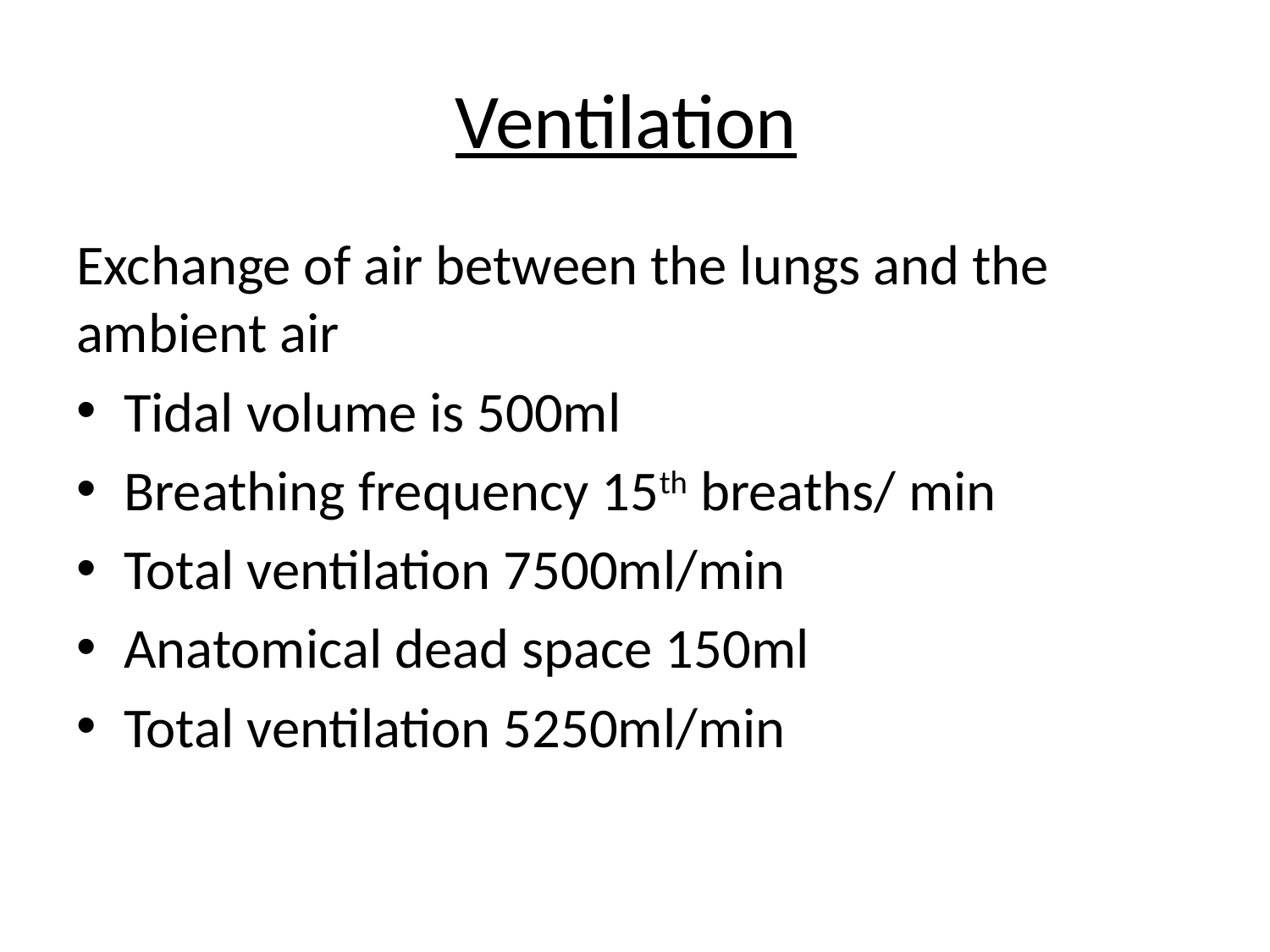

# Ventilation
Exchange of air between the lungs and the ambient air
Tidal volume is 500ml
Breathing frequency 15th breaths/ min
Total ventilation 7500ml/min
Anatomical dead space 150ml
Total ventilation 5250ml/min